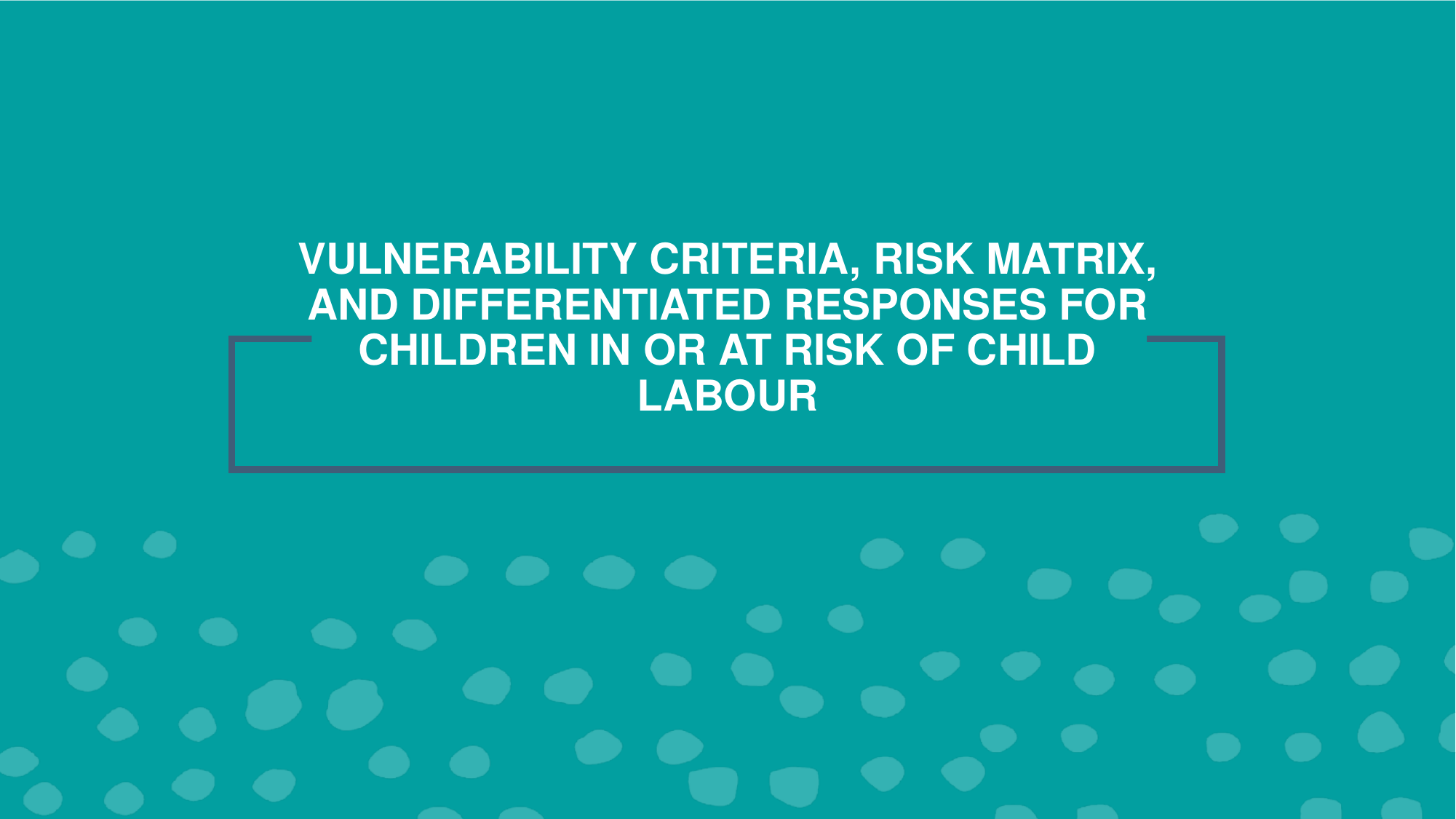

# VULNERABILITY CRITERIA, RISK MATRIX, AND DIFFERENTIATED RESPONSES FOR CHILDREN IN OR AT RISK OF CHILD LABOUR